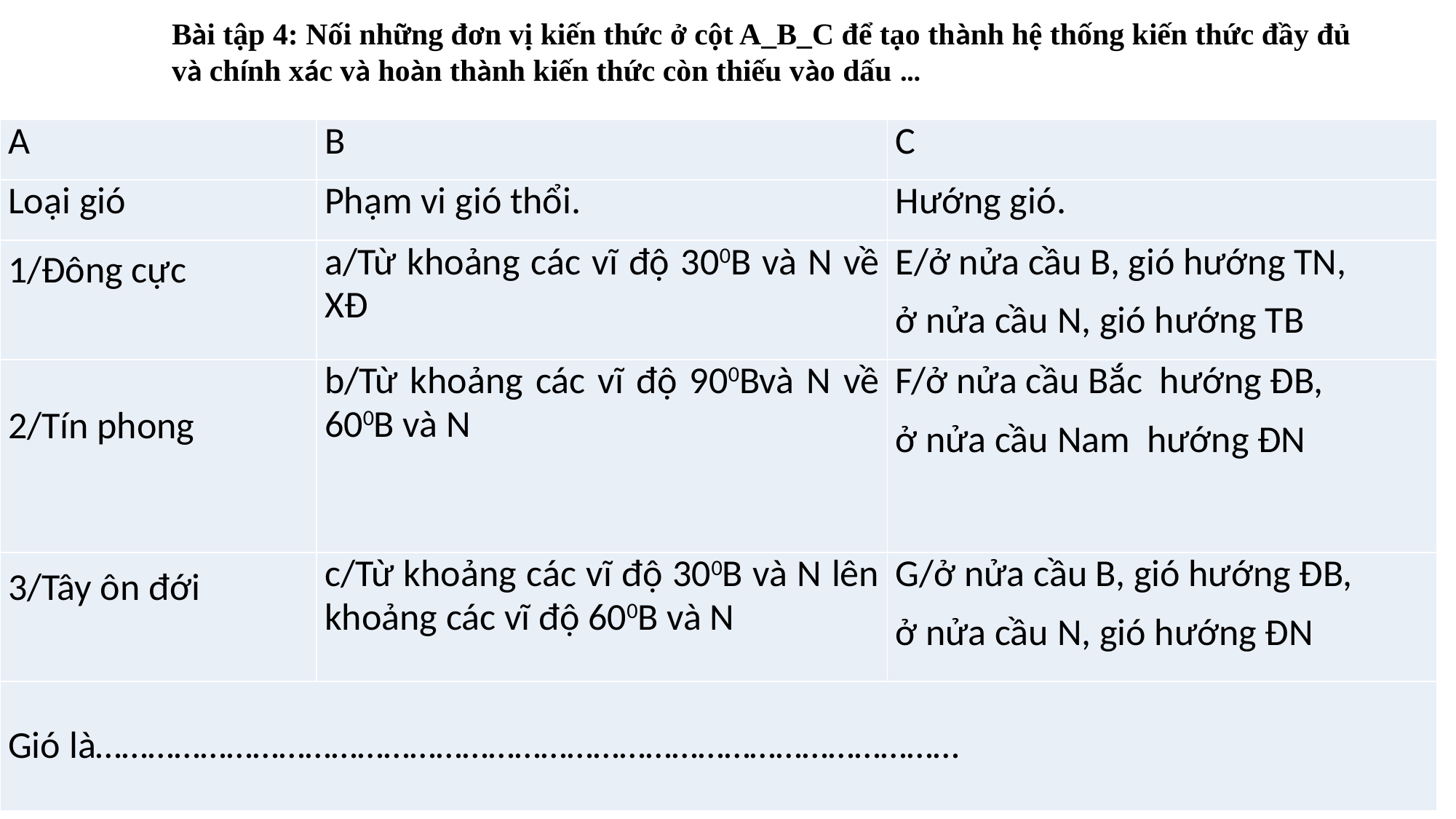

Bài tập 4: Nối những đơn vị kiến thức ở cột A_B_C để tạo thành hệ thống kiến thức đầy đủ
và chính xác và hoàn thành kiến thức còn thiếu vào dấu …
| A | B | C |
| --- | --- | --- |
| Loại gió | Phạm vi gió thổi. | Hướng gió. |
| 1/Đông cực | a/Từ khoảng các vĩ độ 300B và N về XĐ | E/ở nửa cầu B, gió hướng TN, ở nửa cầu N, gió hướng TB |
| 2/Tín phong | b/Từ khoảng các vĩ độ 900Bvà N về 600B và N | F/ở nửa cầu Bắc hướng ĐB, ở nửa cầu Nam hướng ĐN |
| 3/Tây ôn đới | c/Từ khoảng các vĩ độ 300B và N lên khoảng các vĩ độ 600B và N | G/ở nửa cầu B, gió hướng ĐB, ở nửa cầu N, gió hướng ĐN |
| Gió là……………………………………………………………………………………… |  |  |